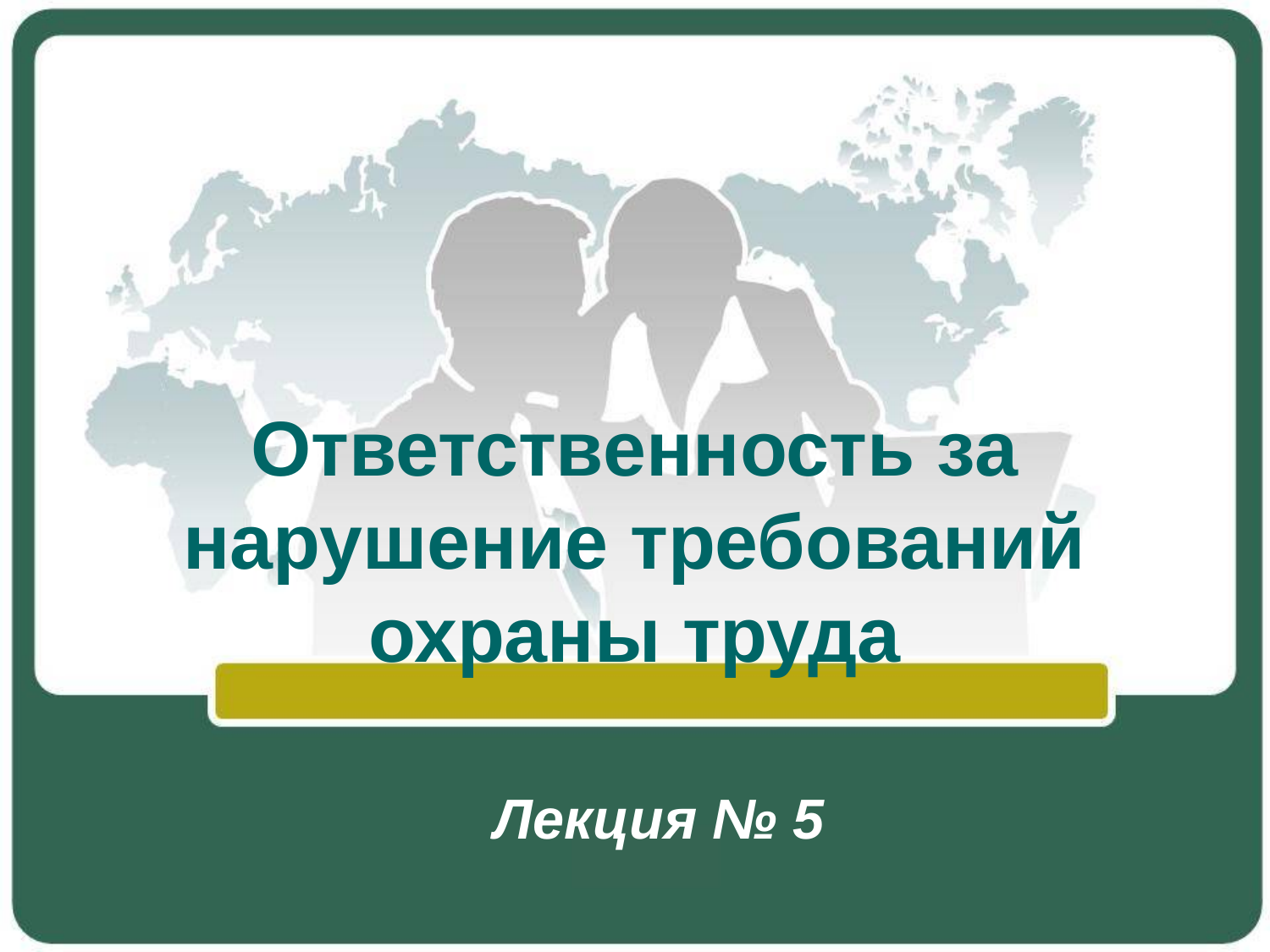

# Ответственность за нарушение требований охраны труда
Лекция № 5